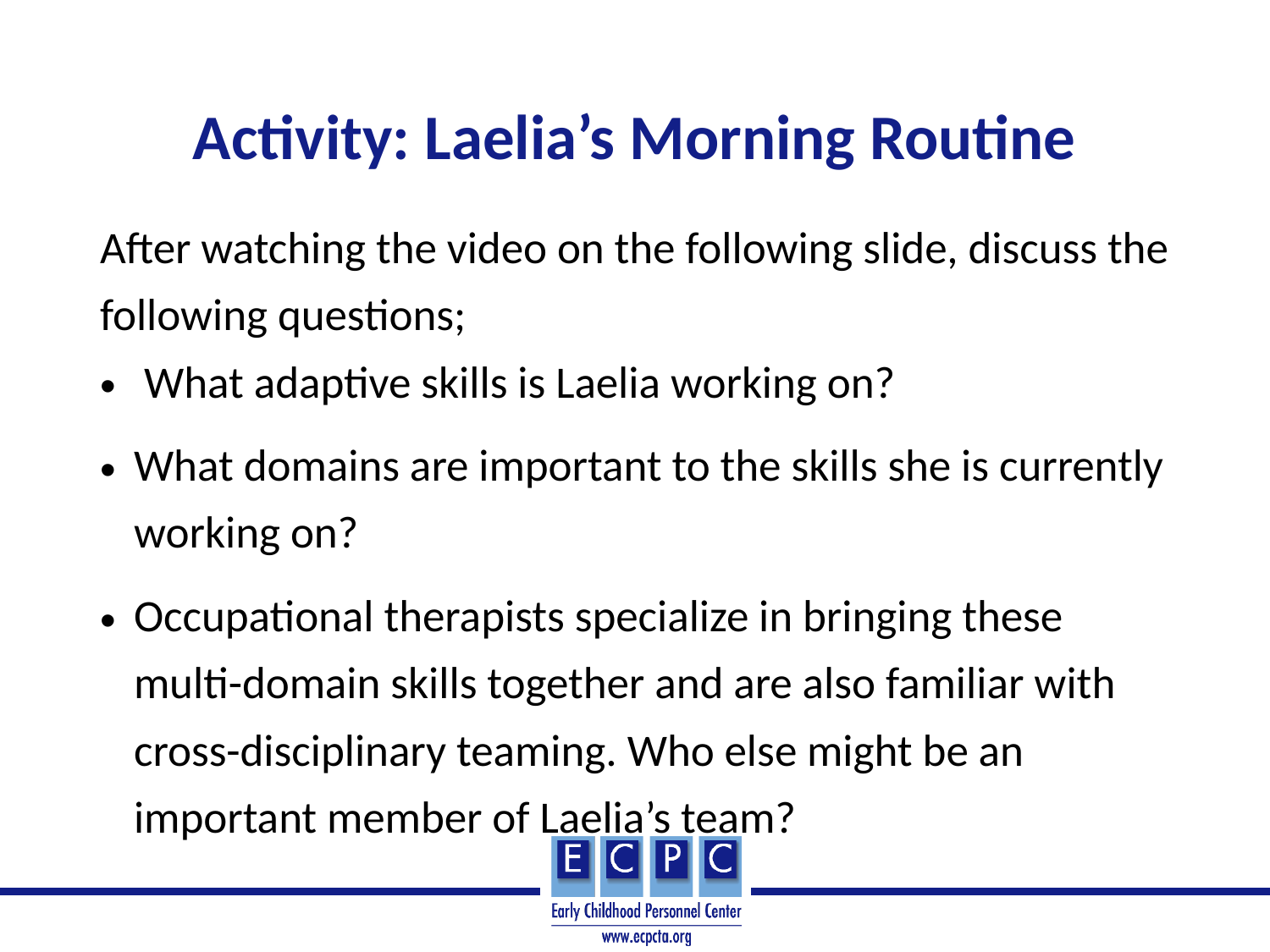

# Activity: Laelia’s Morning Routine
After watching the video on the following slide, discuss the following questions;
 What adaptive skills is Laelia working on?
What domains are important to the skills she is currently working on?
Occupational therapists specialize in bringing these multi-domain skills together and are also familiar with cross-disciplinary teaming. Who else might be an important member of Laelia’s team?